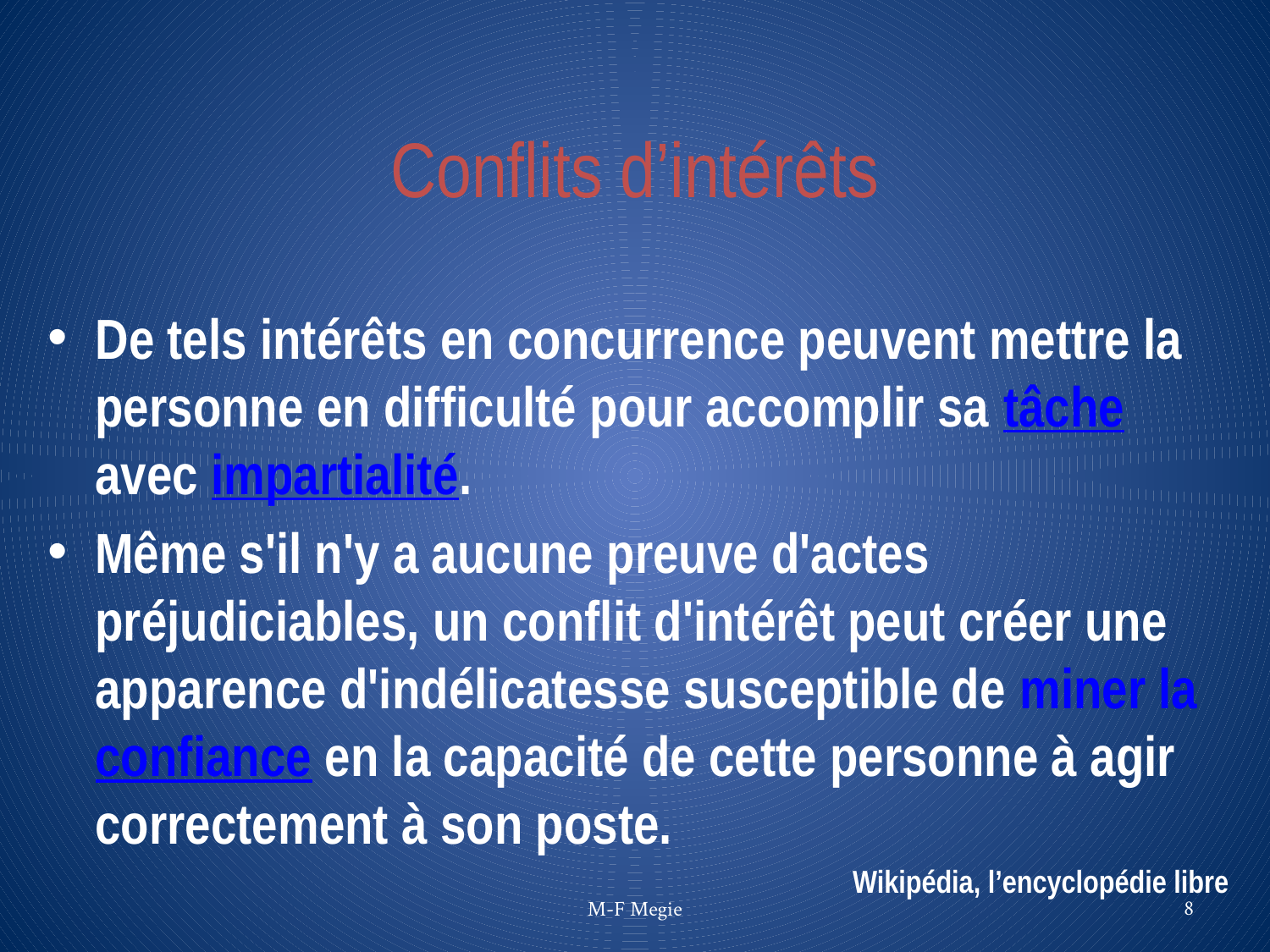

# Conflits d’intérêts
De tels intérêts en concurrence peuvent mettre la personne en difficulté pour accomplir sa tâche avec impartialité.
Même s'il n'y a aucune preuve d'actes préjudiciables, un conflit d'intérêt peut créer une apparence d'indélicatesse susceptible de miner la confiance en la capacité de cette personne à agir correctement à son poste.
Wikipédia, l’encyclopédie libre
M-F Megie
8